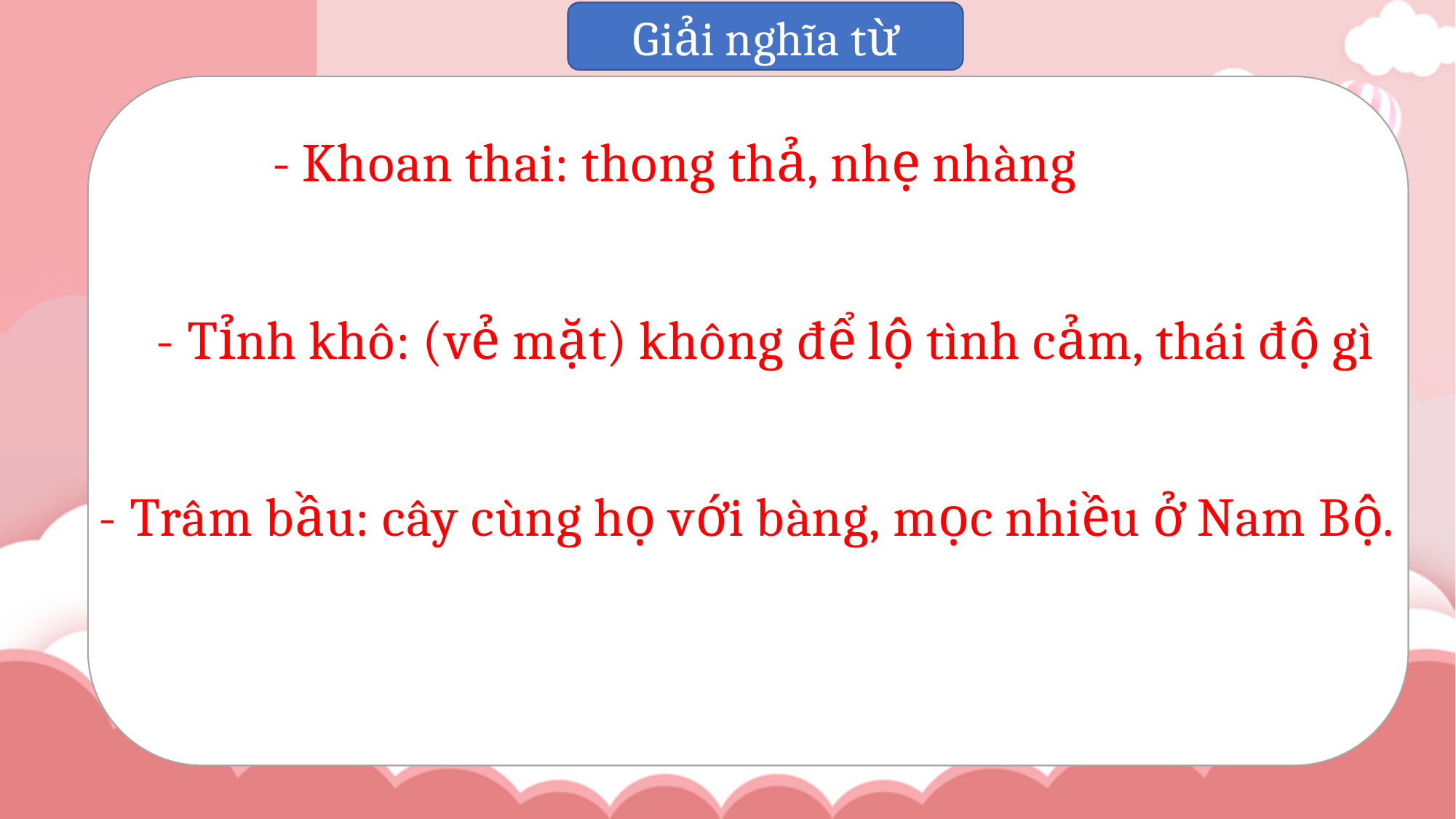

Giải nghĩa từ

- Khoan thai: thong thả, nhẹ nhàng
- Tỉnh khô: (vẻ mặt) không để lộ tình cảm, thái độ gì
- Trâm bầu: cây cùng họ với bàng, mọc nhiều ở Nam Bộ.